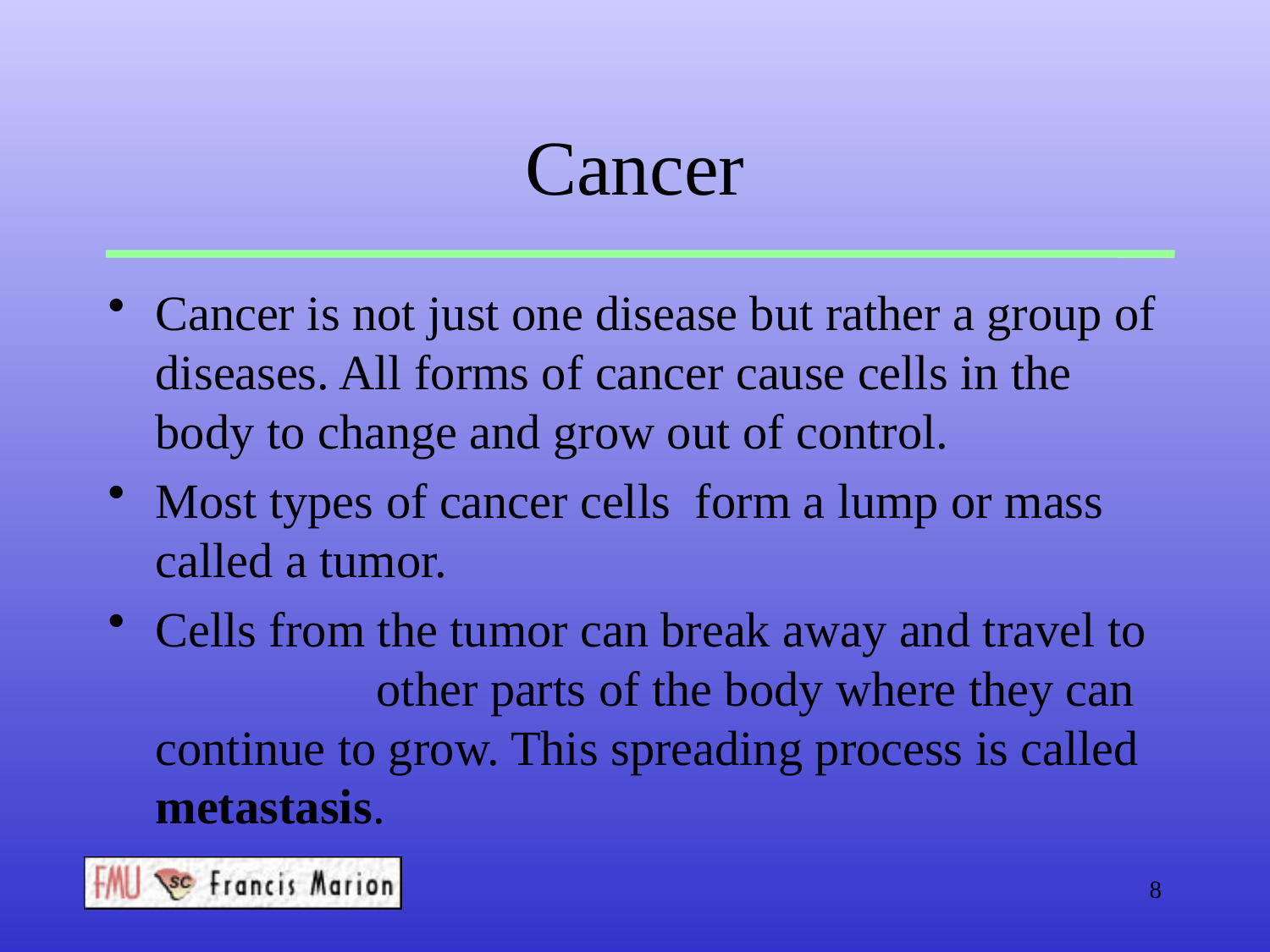

# Cancer
Cancer is not just one disease but rather a group of diseases. All forms of cancer cause cells in the body to change and grow out of control.
Most types of cancer cells  form a lump or mass called a tumor.
Cells from the tumor can break away and travel to                    other parts of the body where they can continue to grow. This spreading process is called metastasis.
8